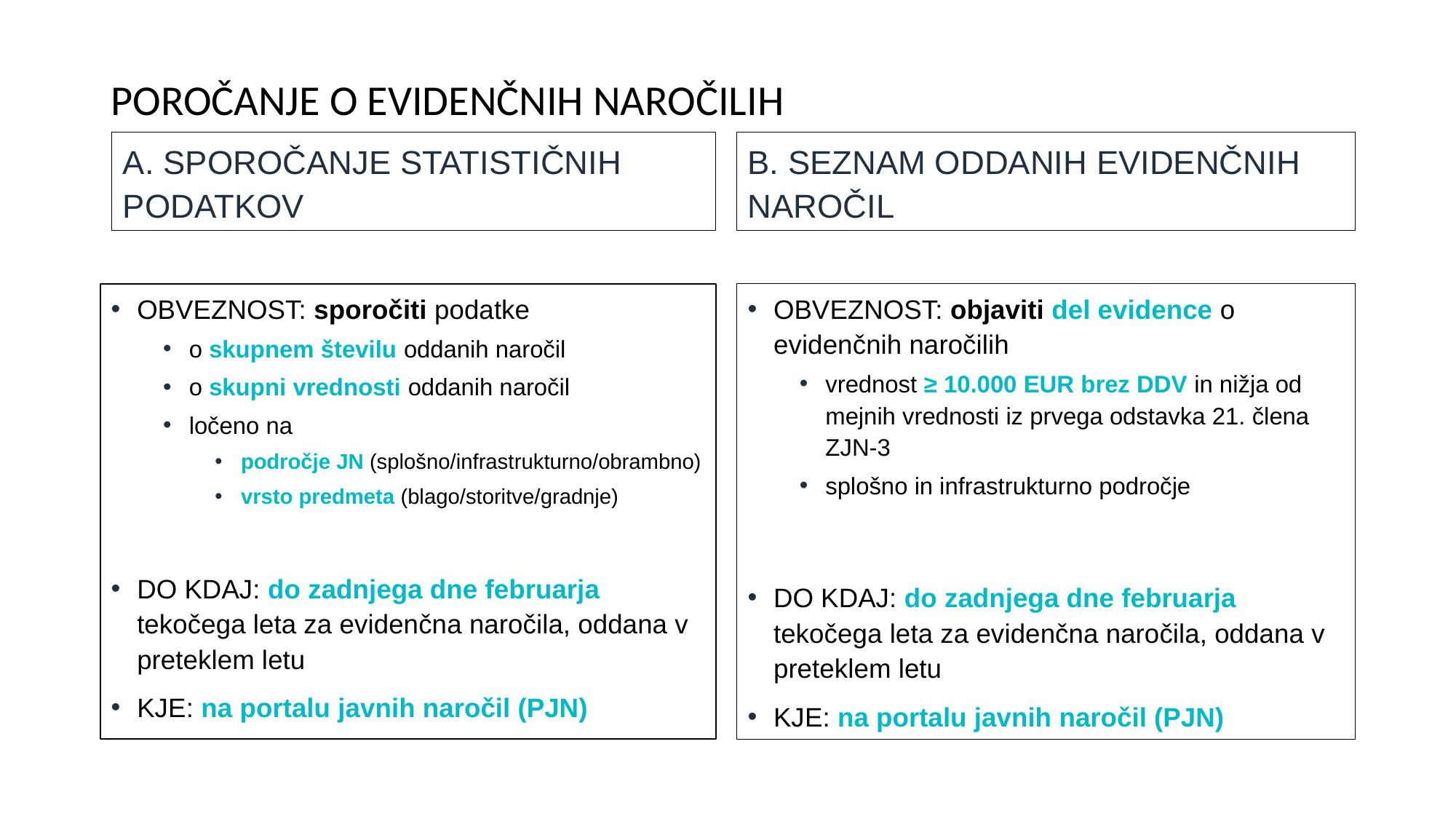

# POROČANJE O EVIDENČNIH NAROČILIH
A. SPOROČANJE STATISTIČNIH PODATKOV
B. SEZNAM ODDANIH EVIDENČNIH NAROČIL
OBVEZNOST: sporočiti podatke
o skupnem številu oddanih naročil
o skupni vrednosti oddanih naročil
ločeno na
področje JN (splošno/infrastrukturno/obrambno)
vrsto predmeta (blago/storitve/gradnje)

DO KDAJ: do zadnjega dne februarja tekočega leta za evidenčna naročila, oddana v preteklem letu
KJE: na portalu javnih naročil (PJN)

OBVEZNOST: objaviti del evidence o evidenčnih naročilih
vrednost ≥ 10.000 EUR brez DDV in nižja od mejnih vrednosti iz prvega odstavka 21. člena ZJN-3
splošno in infrastrukturno področje

DO KDAJ: do zadnjega dne februarja tekočega leta za evidenčna naročila, oddana v preteklem letu
KJE: na portalu javnih naročil (PJN)